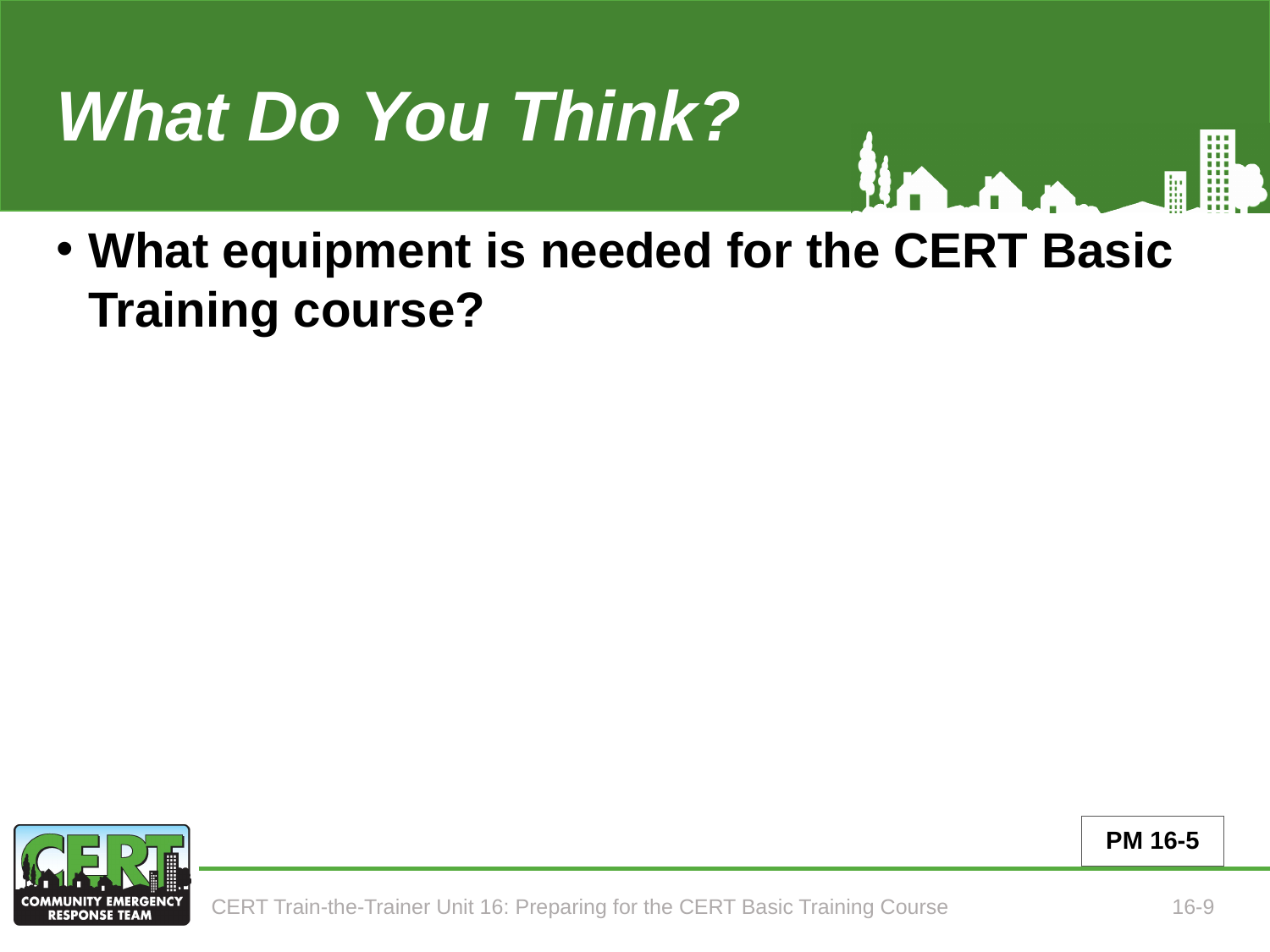

What Do You Think?
# What equipment is needed for the CERT Basic Training course?
PM 16-5
CERT Train-the-Trainer Unit 16: Preparing for the CERT Basic Training Course
16-9